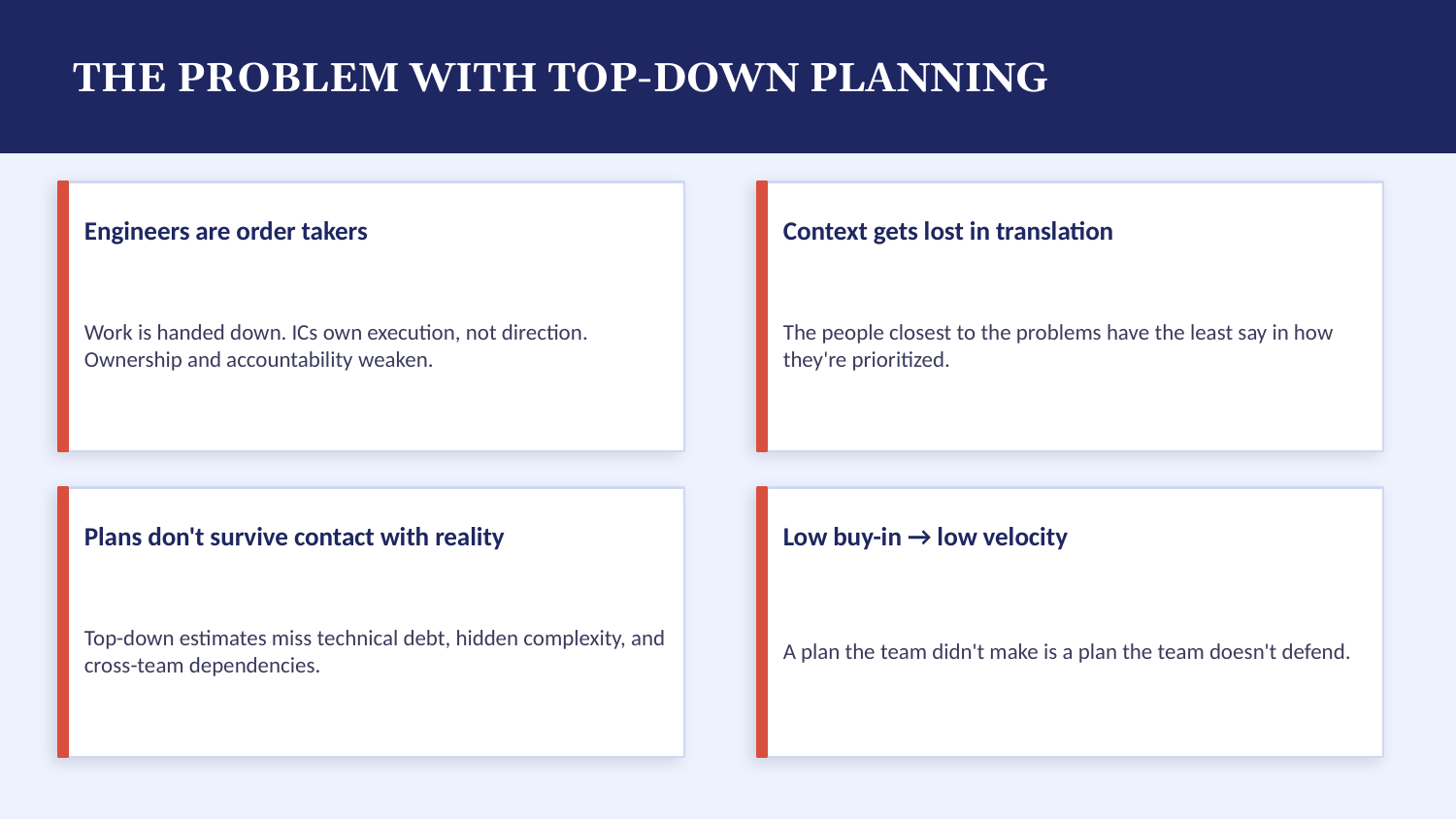

THE PROBLEM WITH TOP-DOWN PLANNING

Engineers are order takers
Context gets lost in translation
Work is handed down. ICs own execution, not direction. Ownership and accountability weaken.
The people closest to the problems have the least say in how they're prioritized.

Plans don't survive contact with reality
Low buy-in → low velocity
Top-down estimates miss technical debt, hidden complexity, and cross-team dependencies.
A plan the team didn't make is a plan the team doesn't defend.